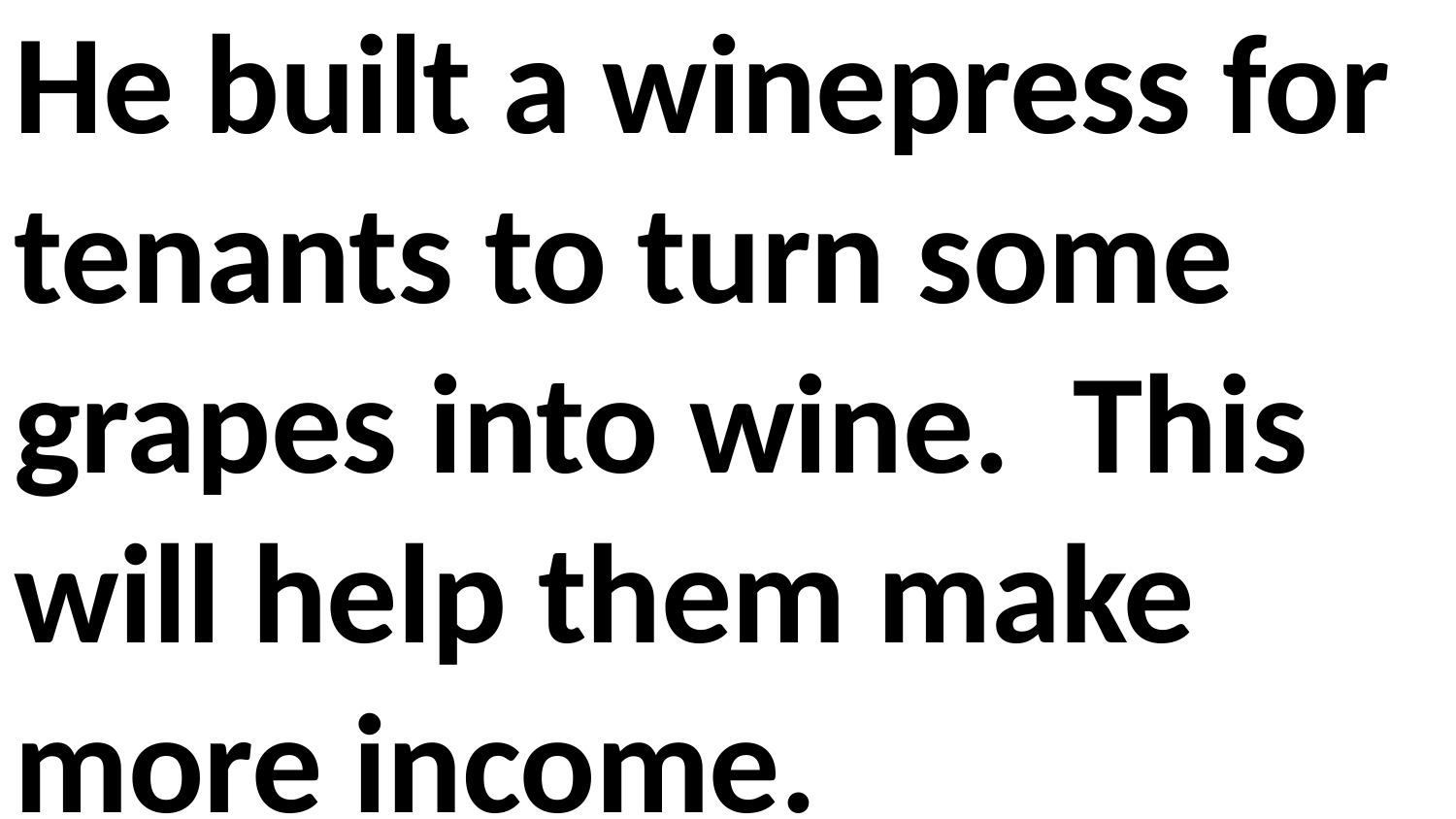

He built a winepress for tenants to turn some grapes into wine.  This will help them make more income.